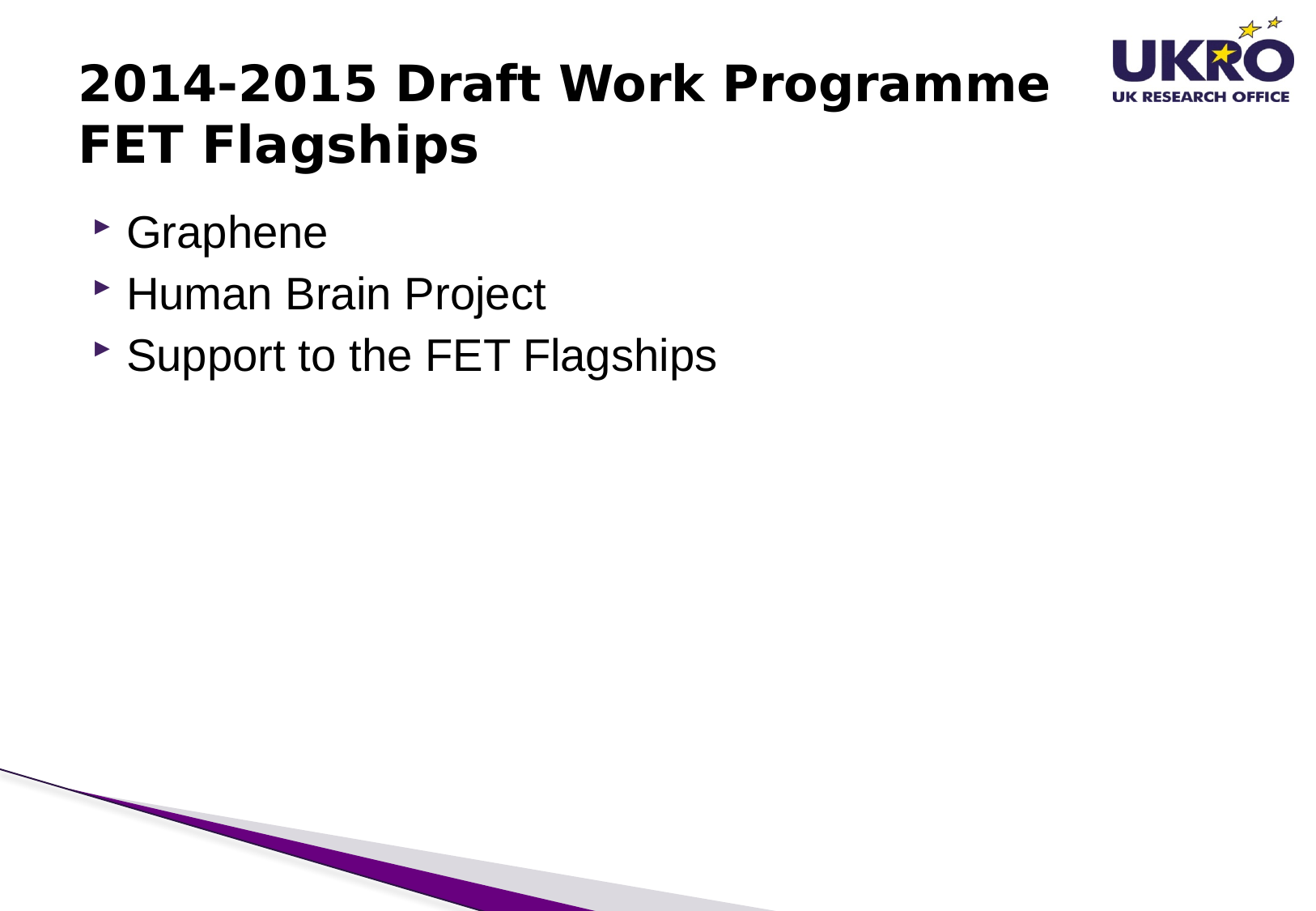

# 2014-2015 Draft Work Programme FET Flagships
Graphene
Human Brain Project
Support to the FET Flagships